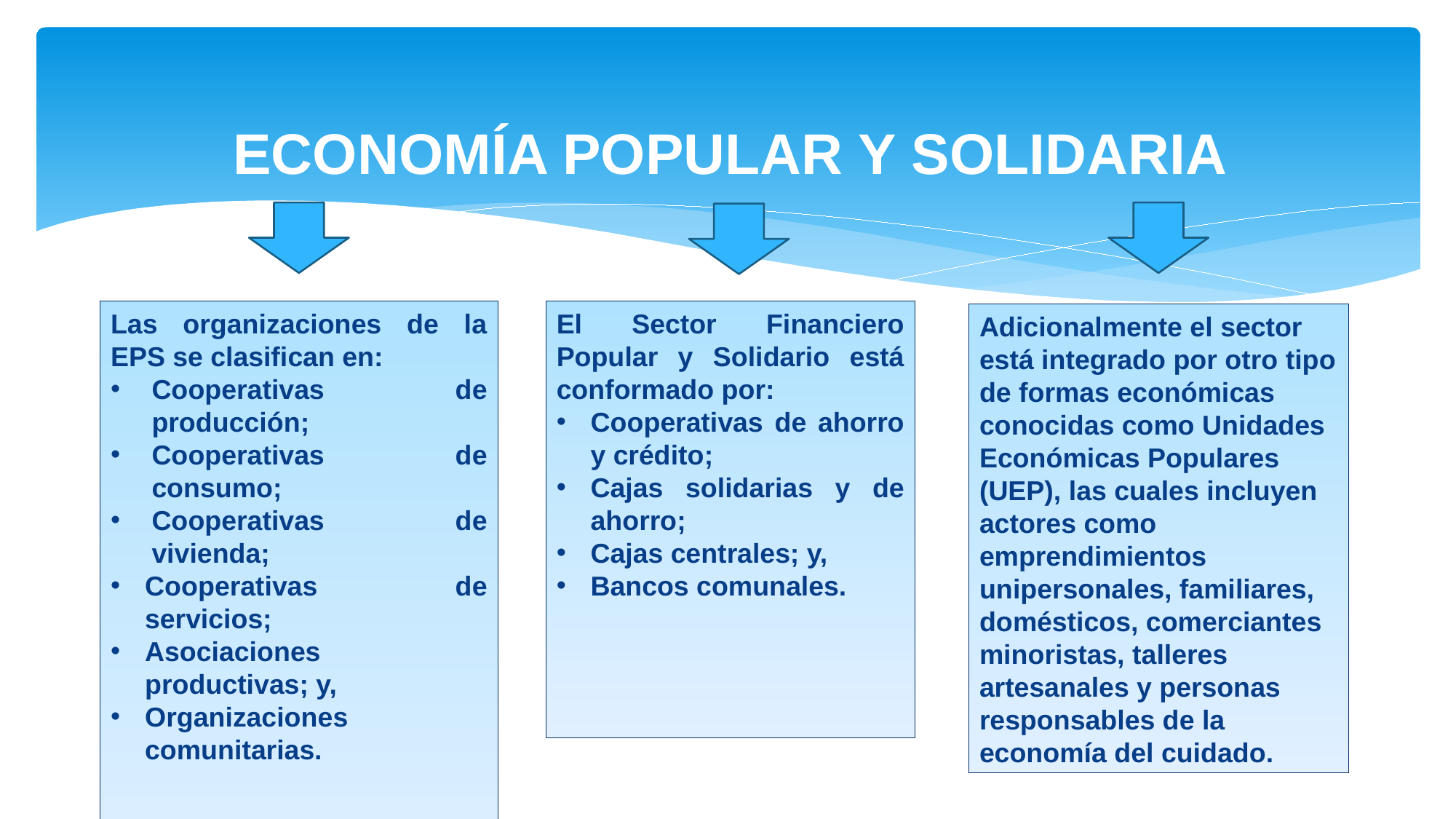

# ECONOMÍA POPULAR Y SOLIDARIA

Las organizaciones de la EPS se clasifican en:
Cooperativas de producción;
Cooperativas de consumo;
Cooperativas de vivienda;
Cooperativas de servicios;
Asociaciones productivas; y,
Organizaciones      comunitarias.

El Sector Financiero Popular y Solidario está conformado por:
Cooperativas de ahorro y crédito;
Cajas solidarias y de ahorro;
Cajas centrales; y,
Bancos comunales.

Adicionalmente el sector está integrado por otro tipo de formas económicas conocidas como Unidades Económicas Populares (UEP), las cuales incluyen actores como emprendimientos unipersonales, familiares, domésticos, comerciantes minoristas, talleres artesanales y personas responsables de la economía del cuidado.